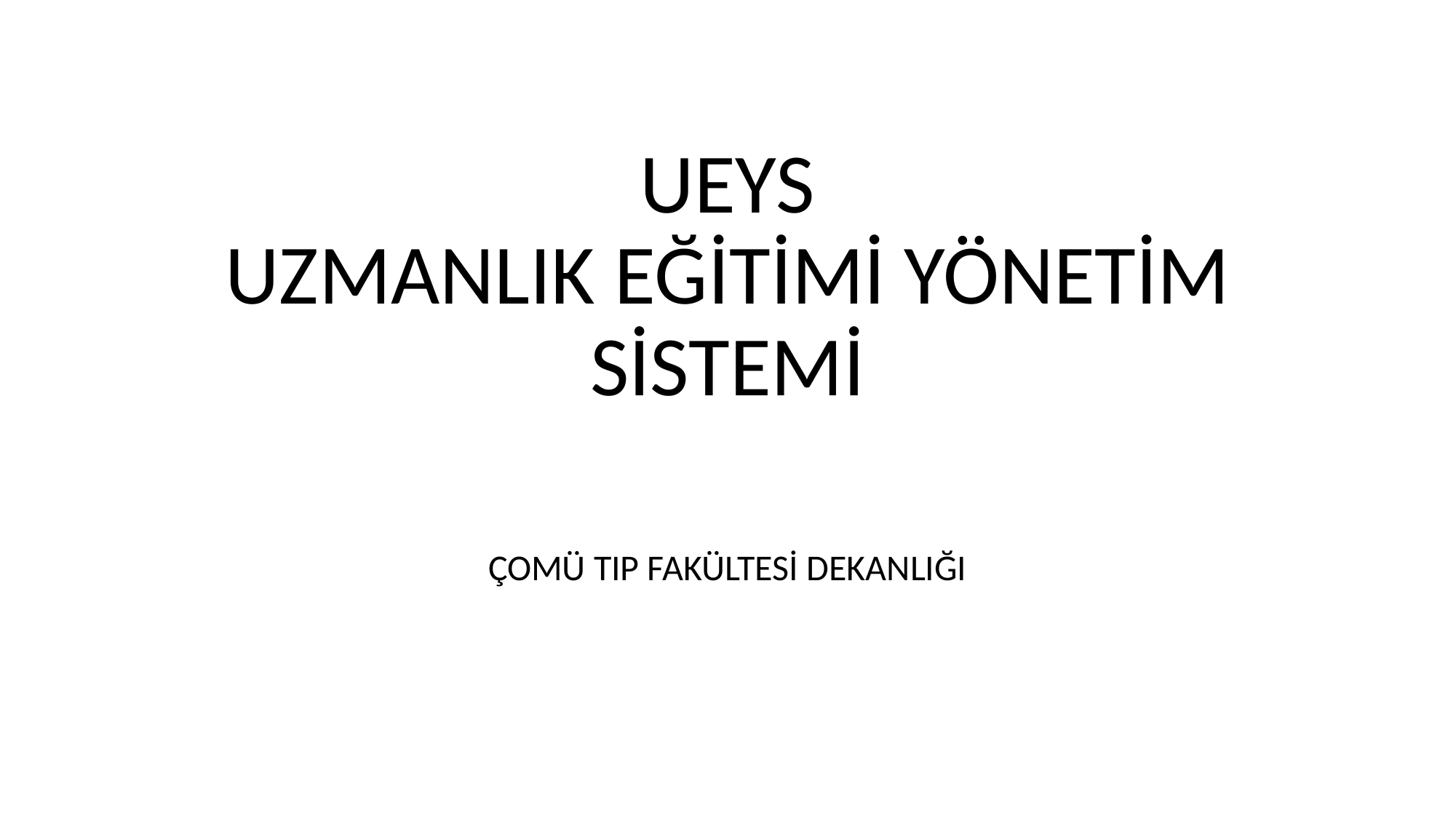

# UEYS UZMANLIK EĞİTİMİ YÖNETİM SİSTEMİ

ÇOMÜ TIP FAKÜLTESİ DEKANLIĞI